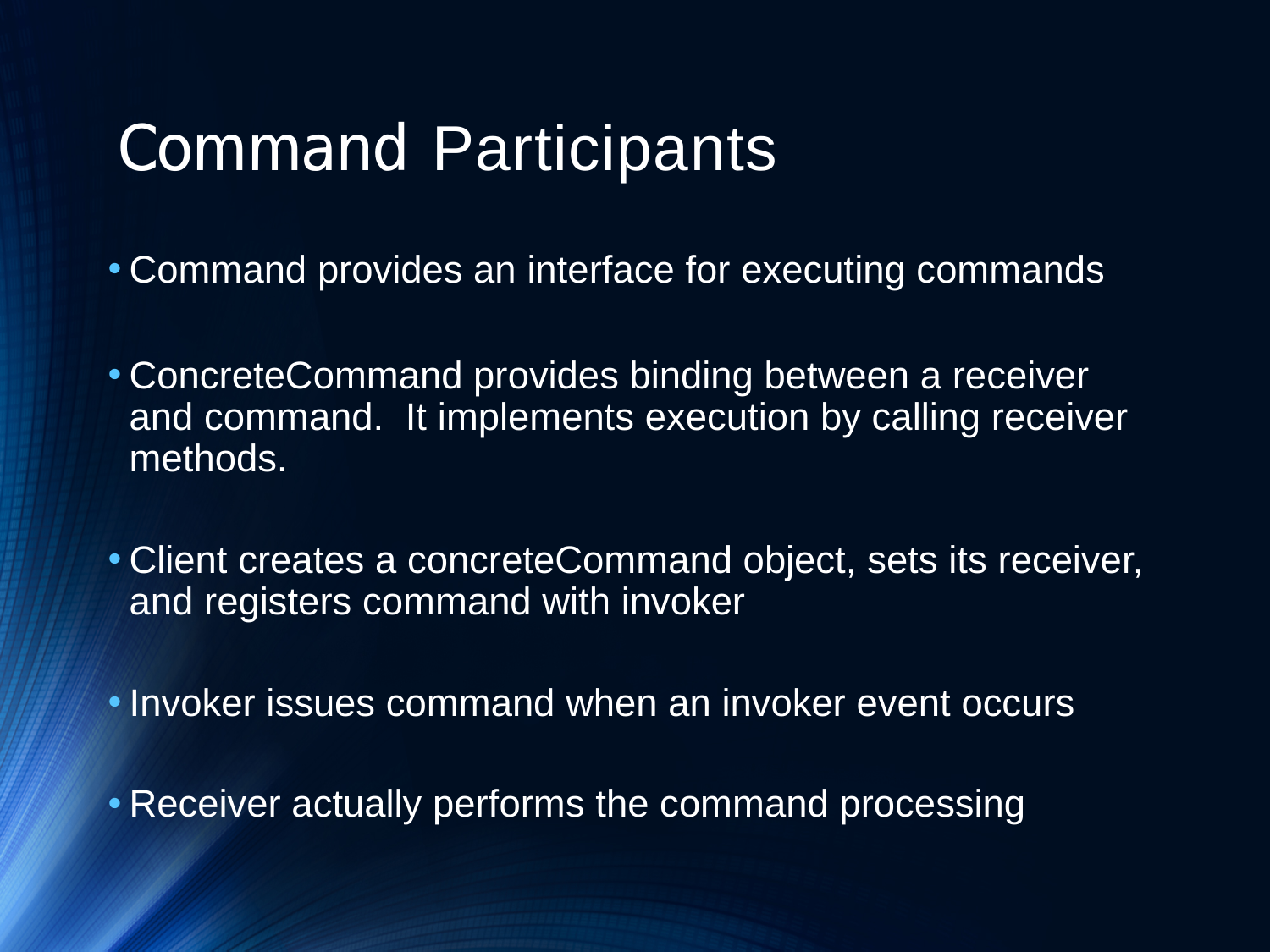

# Command Participants
Command provides an interface for executing commands
ConcreteCommand provides binding between a receiver and command.  It implements execution by calling receiver methods.
Client creates a concreteCommand object, sets its receiver, and registers command with invoker
Invoker issues command when an invoker event occurs
Receiver actually performs the command processing